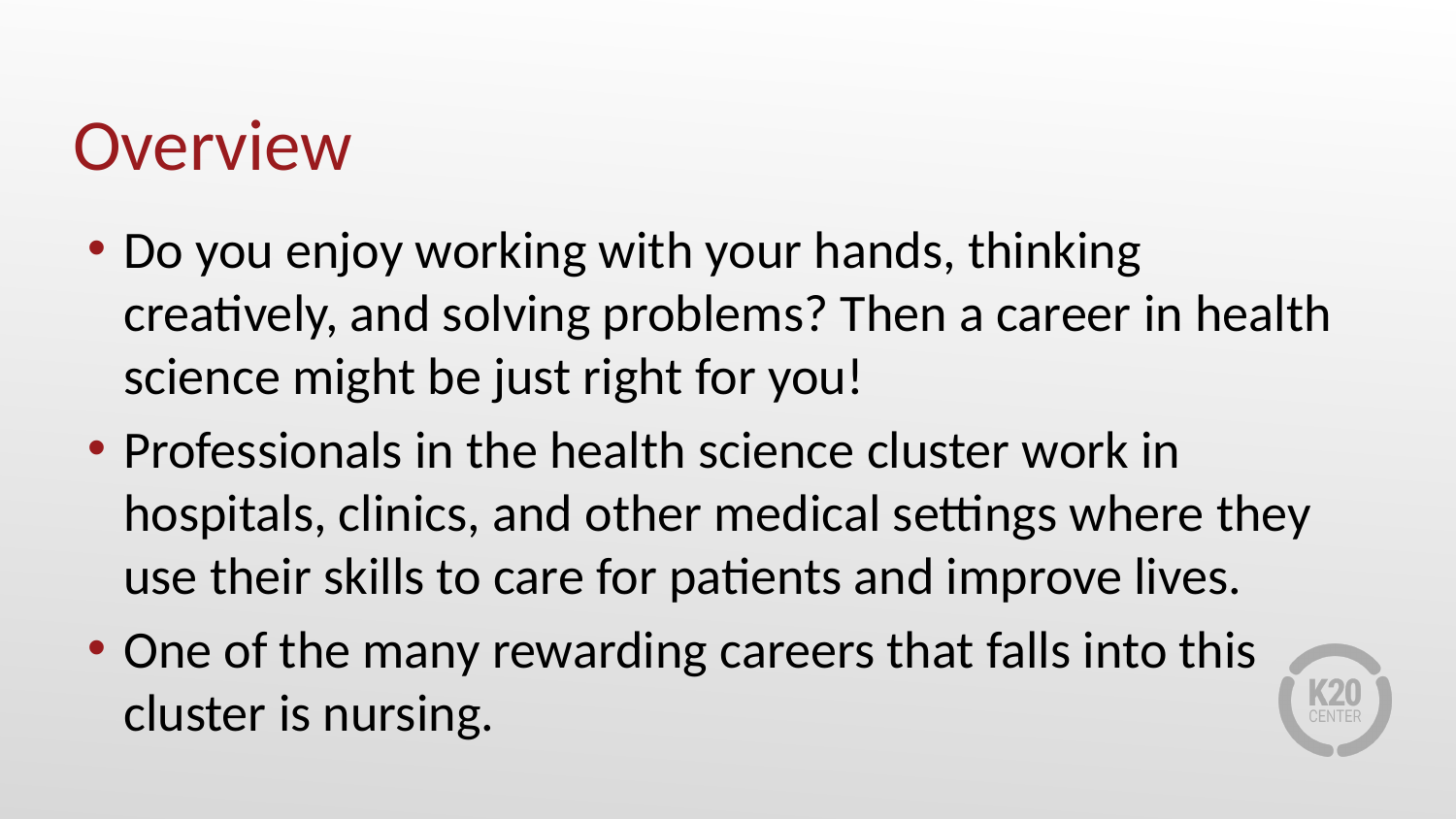

# Overview
Do you enjoy working with your hands, thinking creatively, and solving problems? Then a career in health science might be just right for you!
Professionals in the health science cluster work in hospitals, clinics, and other medical settings where they use their skills to care for patients and improve lives.
One of the many rewarding careers that falls into this cluster is nursing.